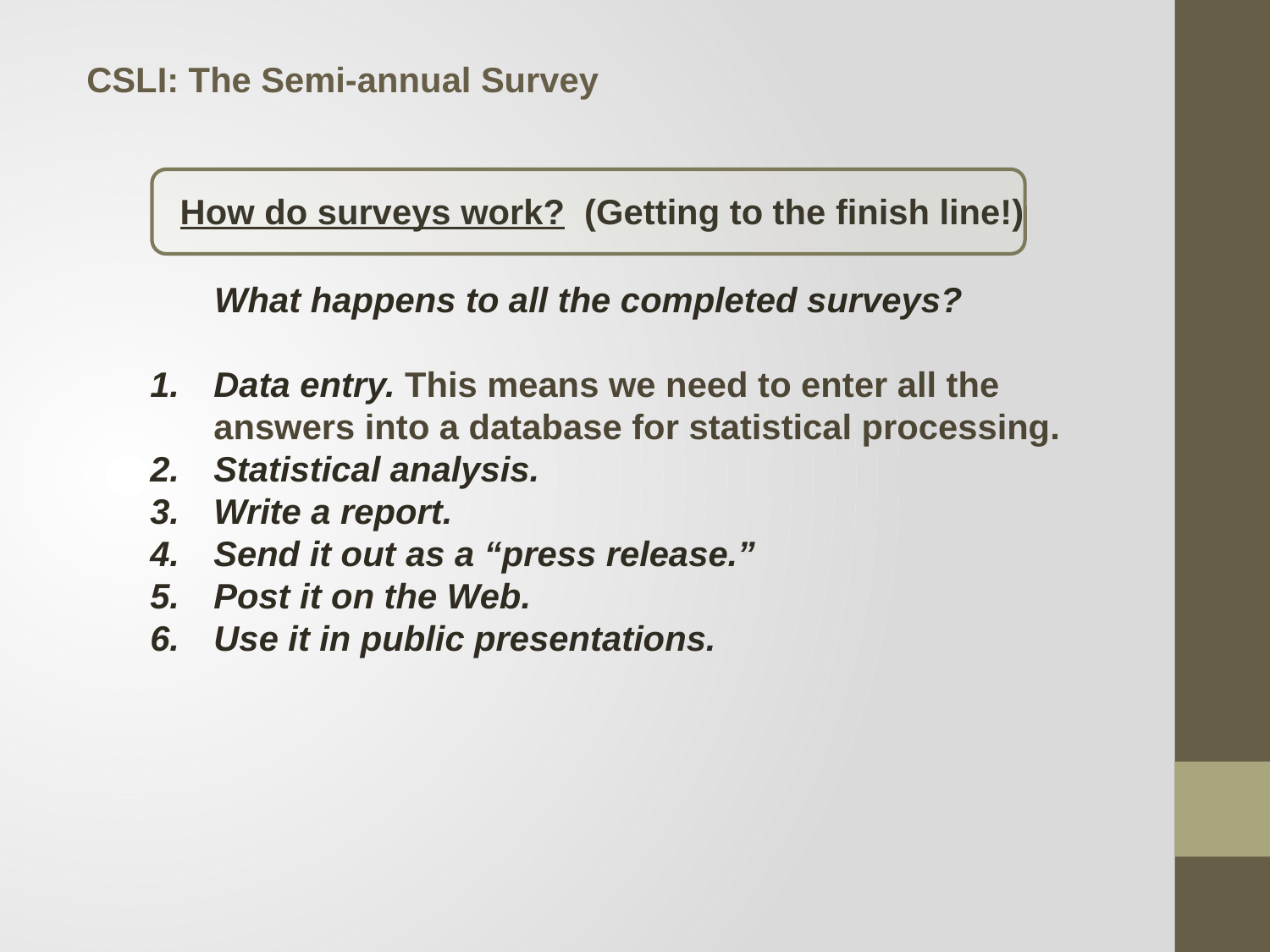

CSLI: The Semi-annual Survey
  How do surveys work?  (Getting to the finish line!)

What happens to all the completed surveys?

Data entry. This means we need to enter all the answers into a database for statistical processing.
Statistical analysis.
Write a report.
Send it out as a “press release.”
Post it on the Web.
Use it in public presentations.